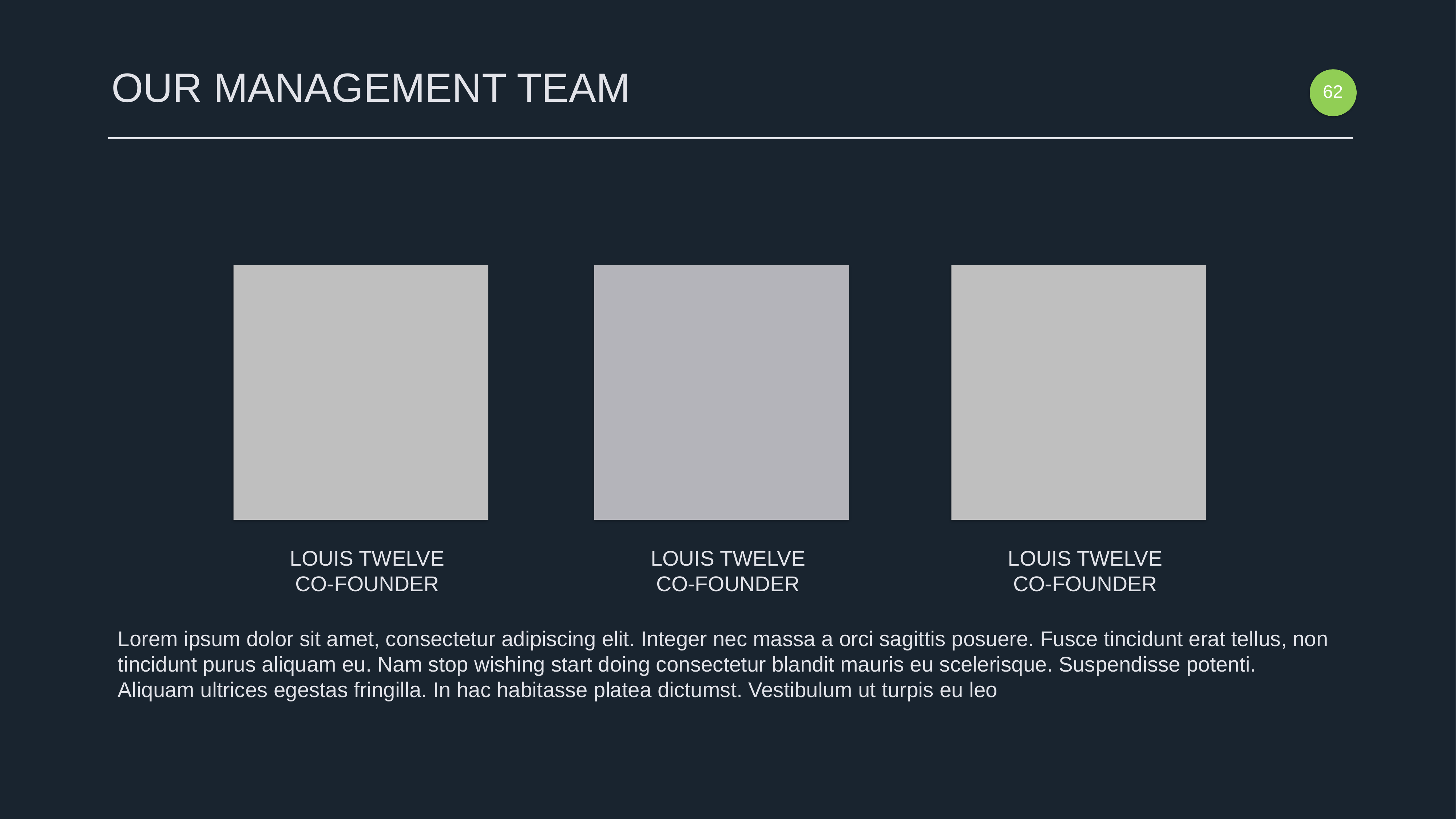

OUR MANAGEMENT TEAM
62

LOUIS TWELVE
CO-FOUNDER
LOUIS TWELVE
CO-FOUNDER
LOUIS TWELVE
CO-FOUNDER
Lorem ipsum dolor sit amet, consectetur adipiscing elit. Integer nec massa a orci sagittis posuere. Fusce tincidunt erat tellus, non tincidunt purus aliquam eu. Nam stop wishing start doing consectetur blandit mauris eu scelerisque. Suspendisse potenti. Aliquam ultrices egestas fringilla. In hac habitasse platea dictumst. Vestibulum ut turpis eu leo